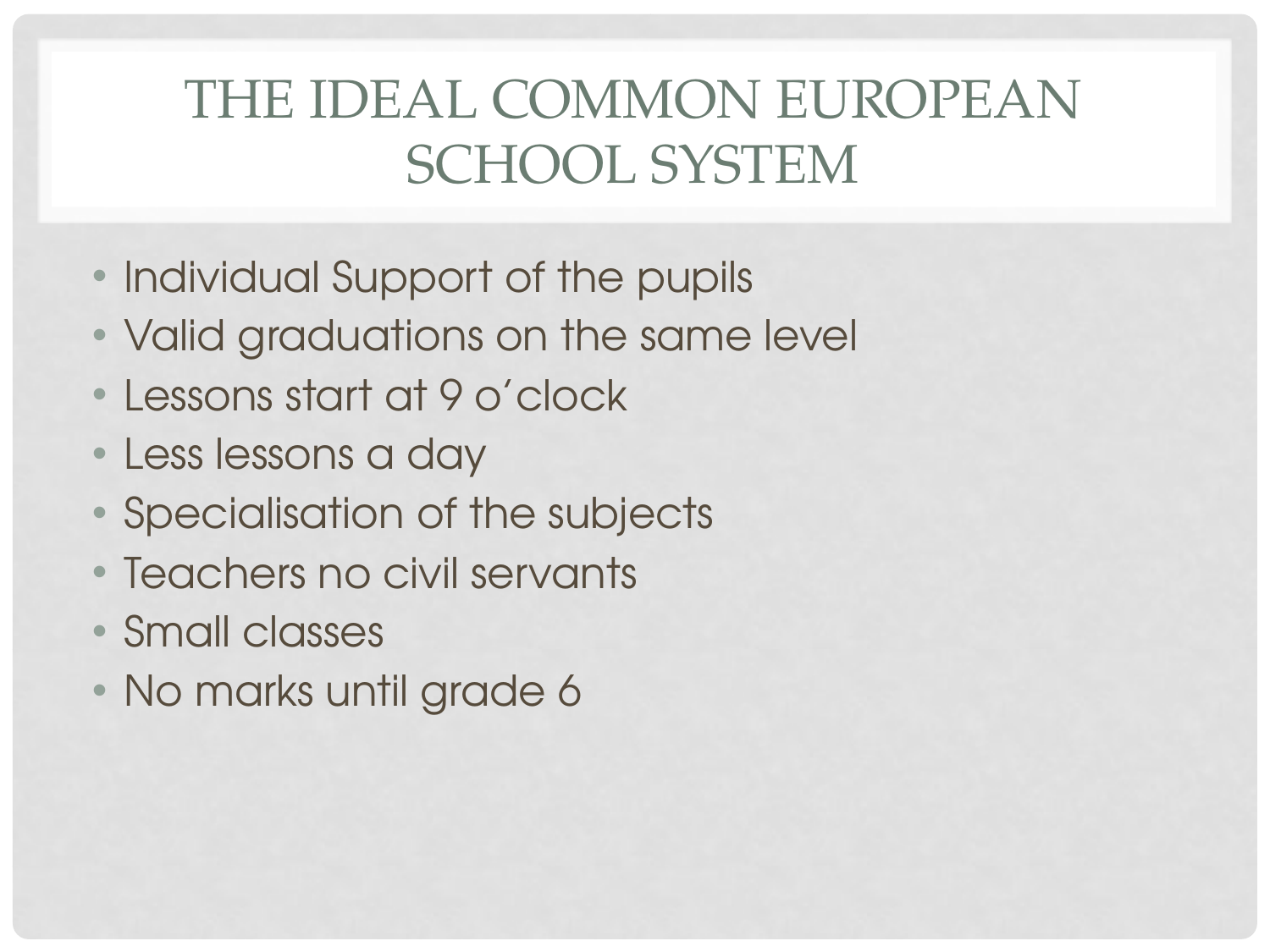

# The Ideal common european school system
Individual Support of the pupils
Valid graduations on the same level
Lessons start at 9 o’clock
Less lessons a day
Specialisation of the subjects
Teachers no civil servants
Small classes
No marks until grade 6